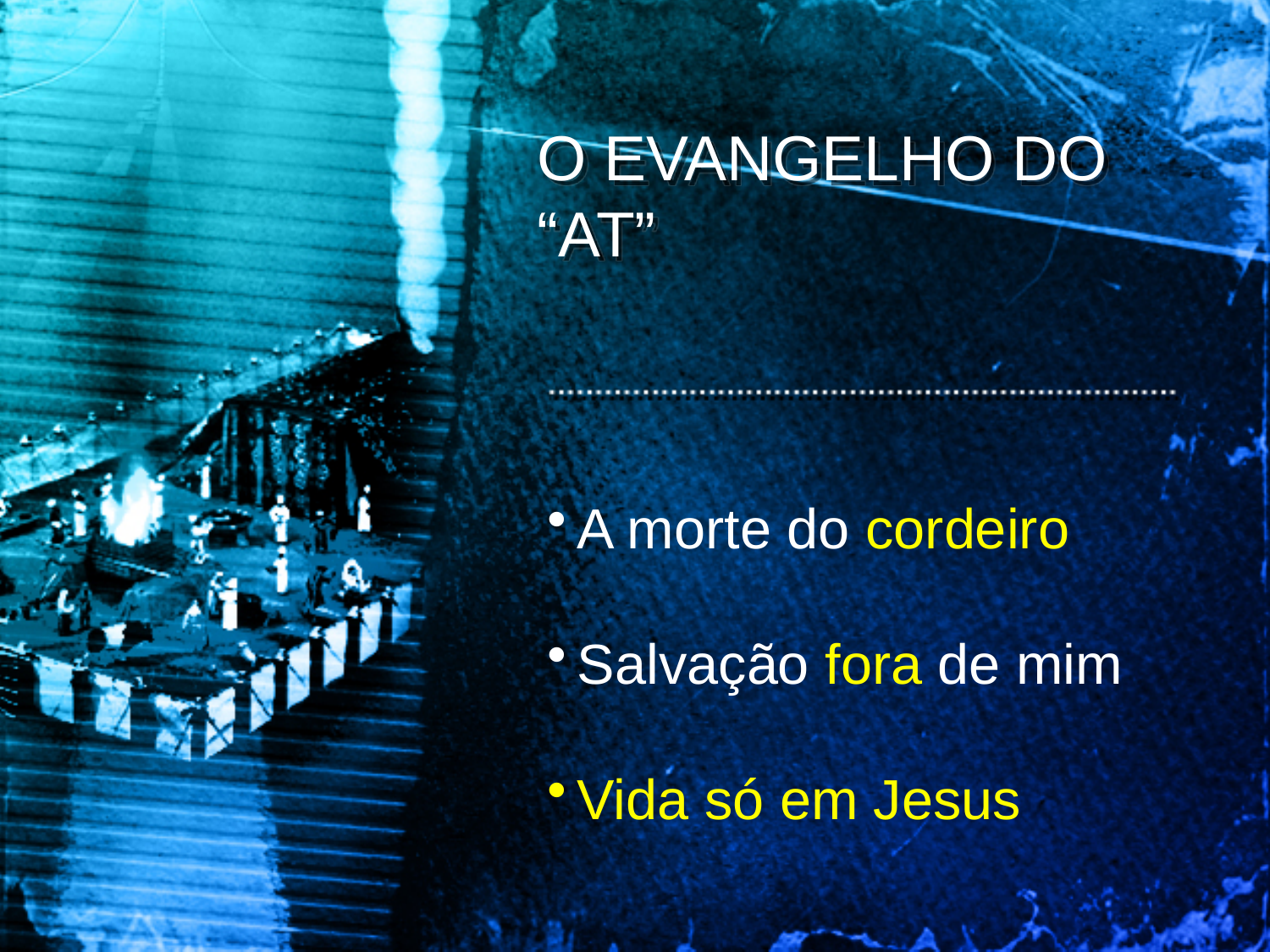

O EVANGELHO DO “AT”
A morte do cordeiro

Salvação fora de mim

Vida só em Jesus